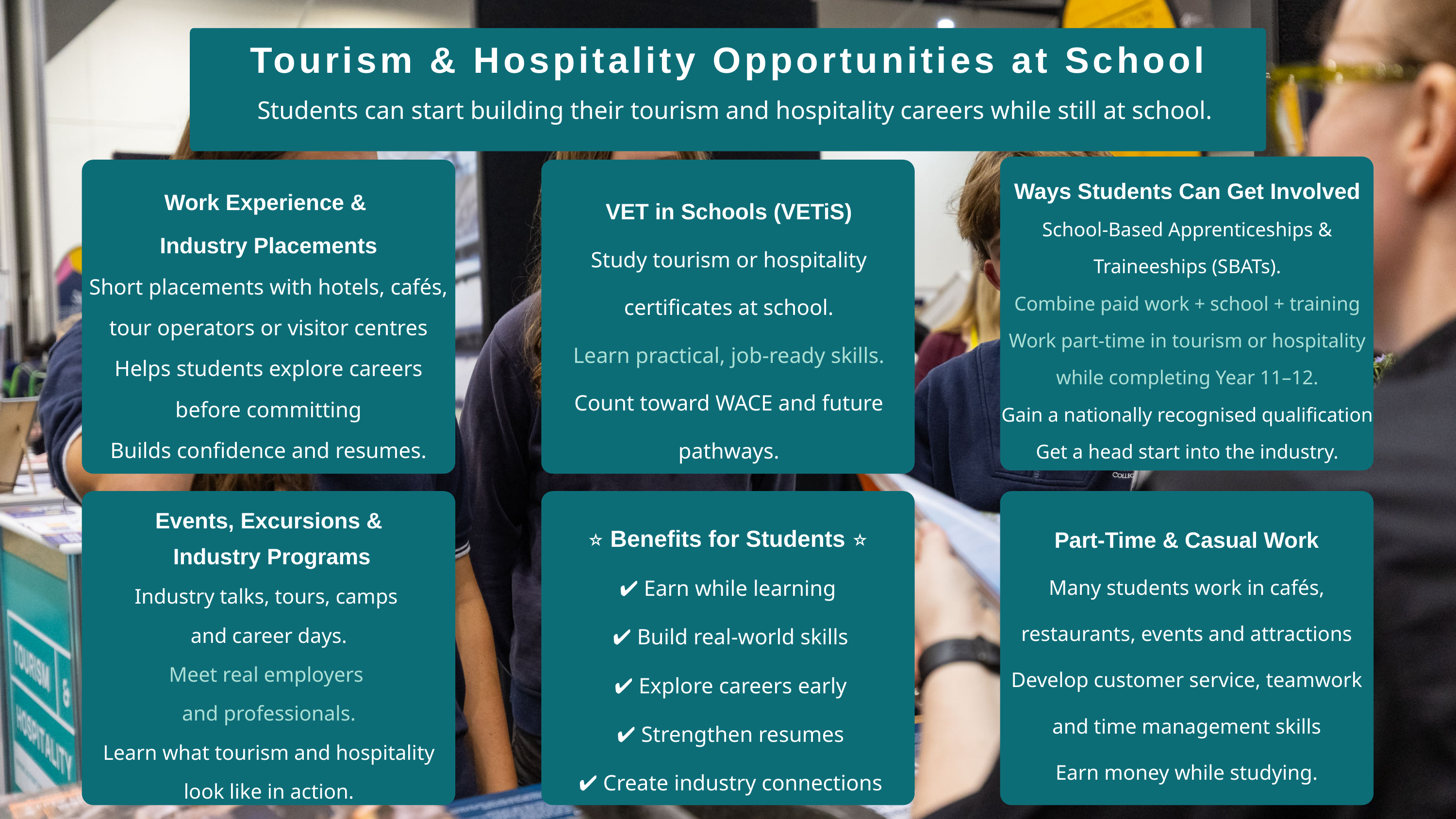

Tourism & Hospitality Opportunities at School
Students can start building their tourism and hospitality careers while still at school.

Ways Students Can Get Involved
School-Based Apprenticeships & Traineeships (SBATs).
Combine paid work + school + training
Work part-time in tourism or hospitality while completing Year 11–12.
Gain a nationally recognised qualification
Get a head start into the industry.
Work Experience &
Industry Placements
Short placements with hotels, cafés, tour operators or visitor centres
Helps students explore careers before committing
Builds confidence and resumes.
VET in Schools (VETiS)
Study tourism or hospitality certificates at school.
Learn practical, job-ready skills.
Count toward WACE and future pathways.

Events, Excursions &
 Industry Programs
Industry talks, tours, camps
and career days.
Meet real employers
and professionals.
Learn what tourism and hospitality look like in action.
Part-Time & Casual Work
Many students work in cafés, restaurants, events and attractions
Develop customer service, teamwork and time management skills
Earn money while studying.
⭐ Benefits for Students ⭐
✔ Earn while learning
 ✔ Build real-world skills
 ✔ Explore careers early
 ✔ Strengthen resumes
 ✔ Create industry connections